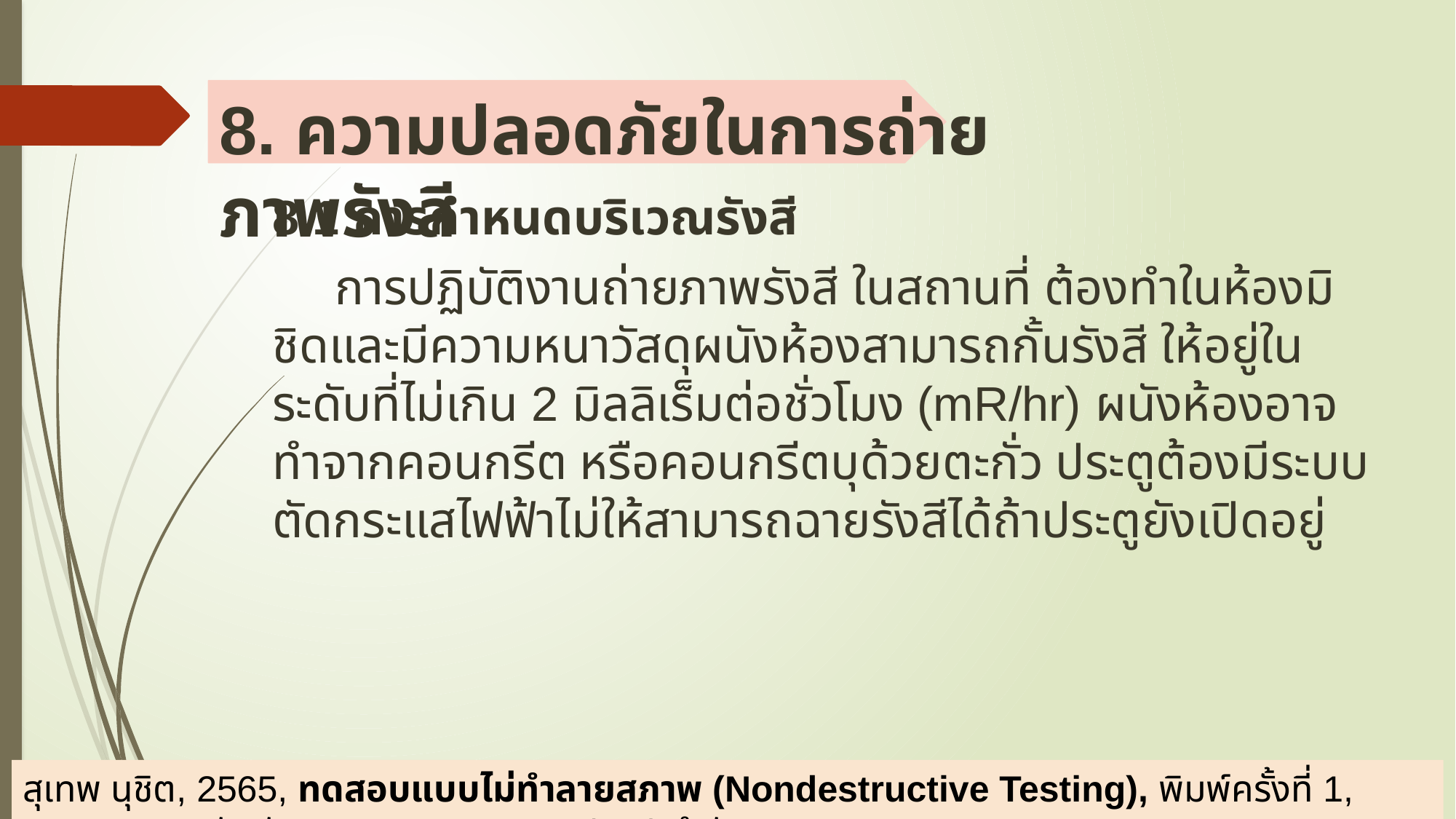

# 8. ความปลอดภัยในการถ่ายภาพรังสี
8.1 การกำหนดบริเวณรังสี
     การปฏิบัติงานถ่ายภาพรังสี ในสถานที่ ต้องทำในห้องมิชิดและมีความหนาวัสดุผนังห้องสามารถกั้นรังสี ให้อยู่ในระดับที่ไม่เกิน 2 มิลลิเร็มต่อชั่วโมง (mR/hr) ผนังห้องอาจทำจากคอนกรีต หรือคอนกรีตบุด้วยตะกั่ว ประตูต้องมีระบบตัดกระแสไฟฟ้าไม่ให้สามารถฉายรังสีได้ถ้าประตูยังเปิดอยู่
สุเทพ นุชิต, 2565, ทดสอบแบบไม่ทำลายสภาพ (Nondestructive Testing), พิมพ์ครั้งที่ 1, กรุงเทพฯ;บริษัทพัฒนาคุณภาพวิชาการ (พว.) จำกัด.